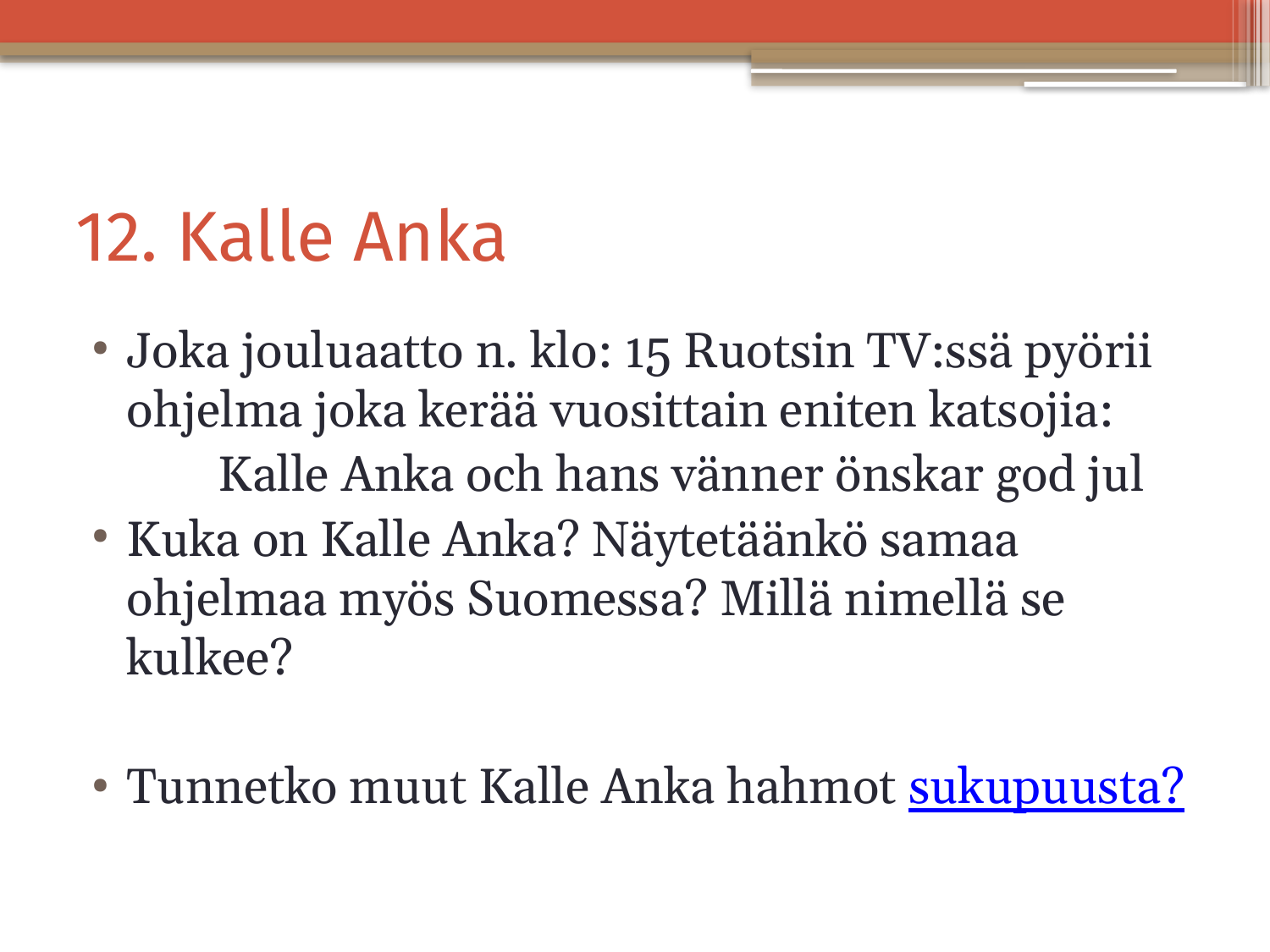

# 12. Kalle Anka
Joka jouluaatto n. klo: 15 Ruotsin TV:ssä pyörii ohjelma joka kerää vuosittain eniten katsojia:
	Kalle Anka och hans vänner önskar god jul
Kuka on Kalle Anka? Näytetäänkö samaa ohjelmaa myös Suomessa? Millä nimellä se kulkee?

Tunnetko muut Kalle Anka hahmot sukupuusta?